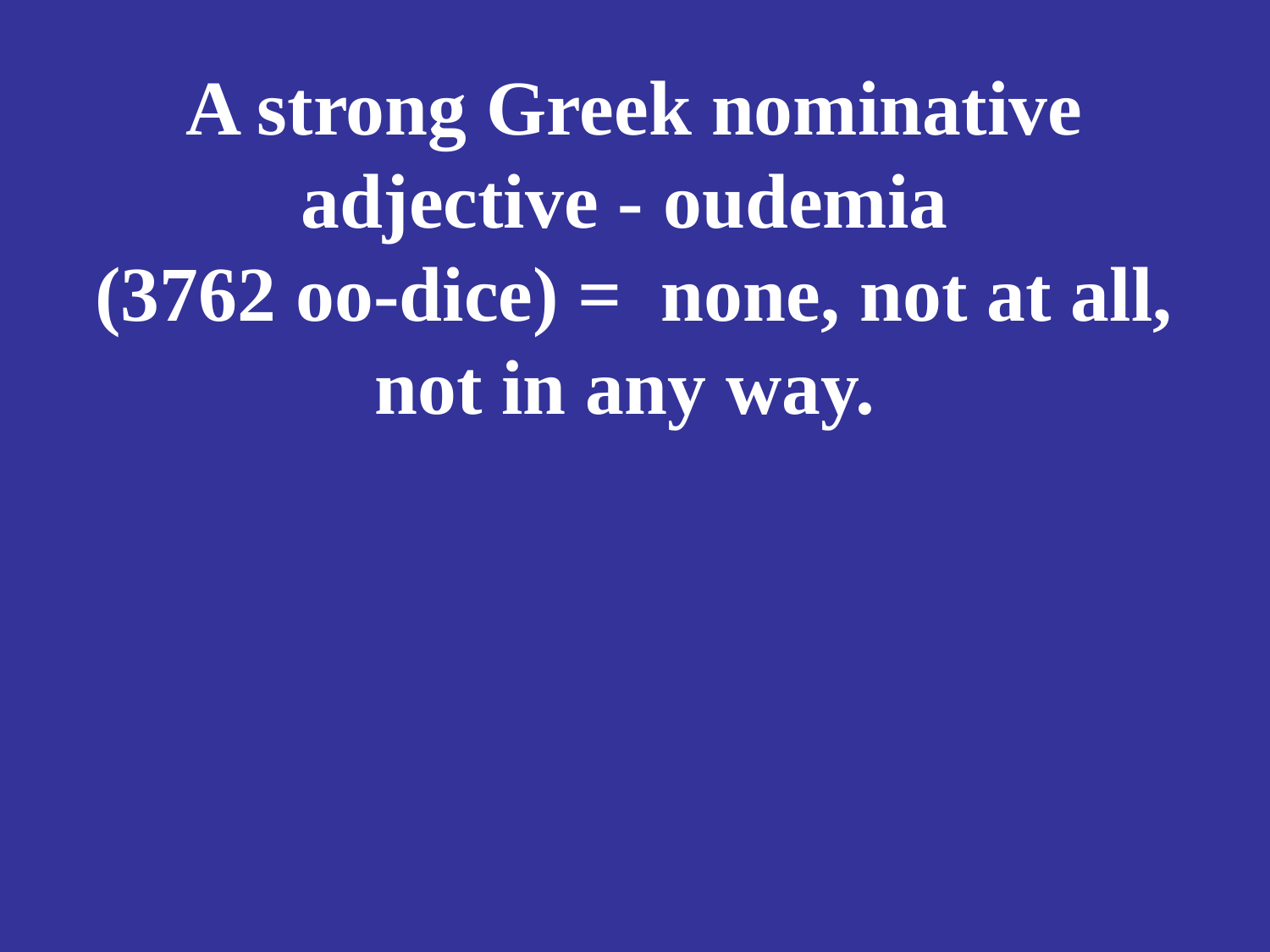

# A strong Greek nominative adjective - oudemia (3762 oo-dice) =  none, not at all, not in any way.